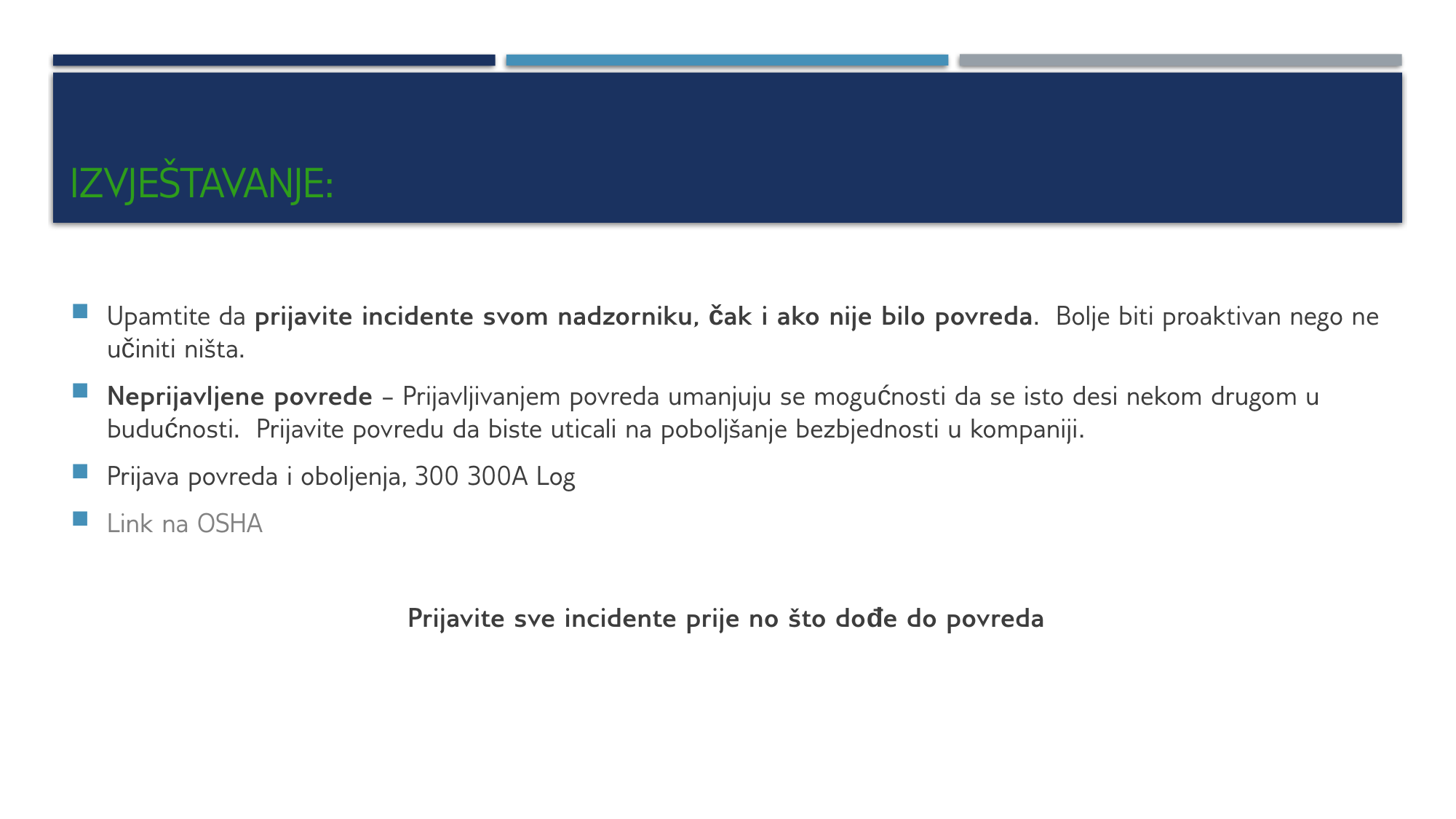

# Izvještavanje:
Upamtite da prijavite incidente svom nadzorniku, čak i ako nije bilo povreda.  Bolje biti proaktivan nego ne učiniti ništa.
Neprijavljene povrede – Prijavljivanjem povreda umanjuju se mogućnosti da se isto desi nekom drugom u budućnosti.  Prijavite povredu da biste uticali na poboljšanje bezbjednosti u kompaniji.
Prijava povreda i oboljenja, 300 300A Log
Link na OSHA

Prijavite sve incidente prije no što dođe do povreda